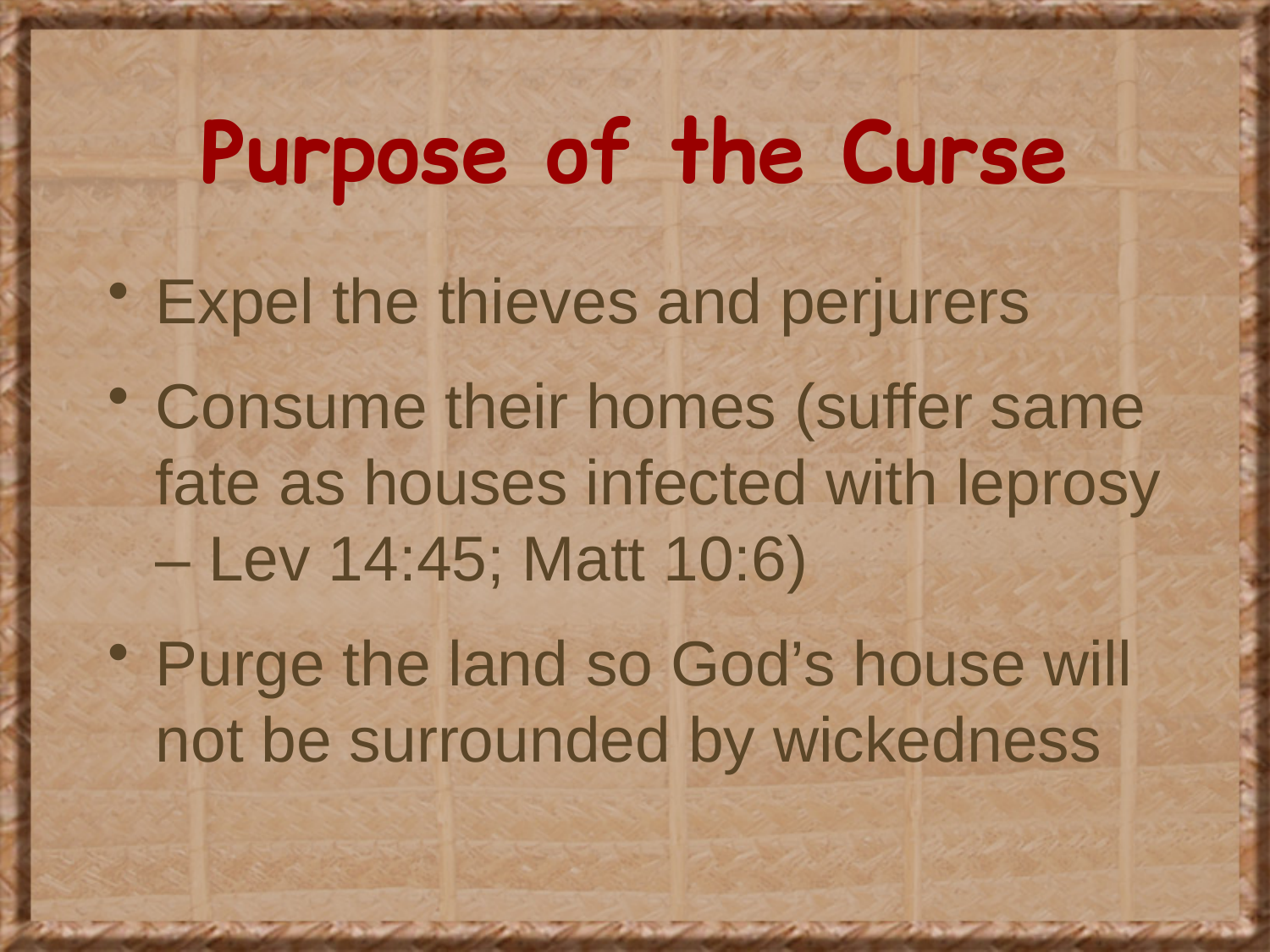

# Purpose of the Curse
Expel the thieves and perjurers
Consume their homes (suffer same fate as houses infected with leprosy – Lev 14:45; Matt 10:6)
Purge the land so God’s house will not be surrounded by wickedness